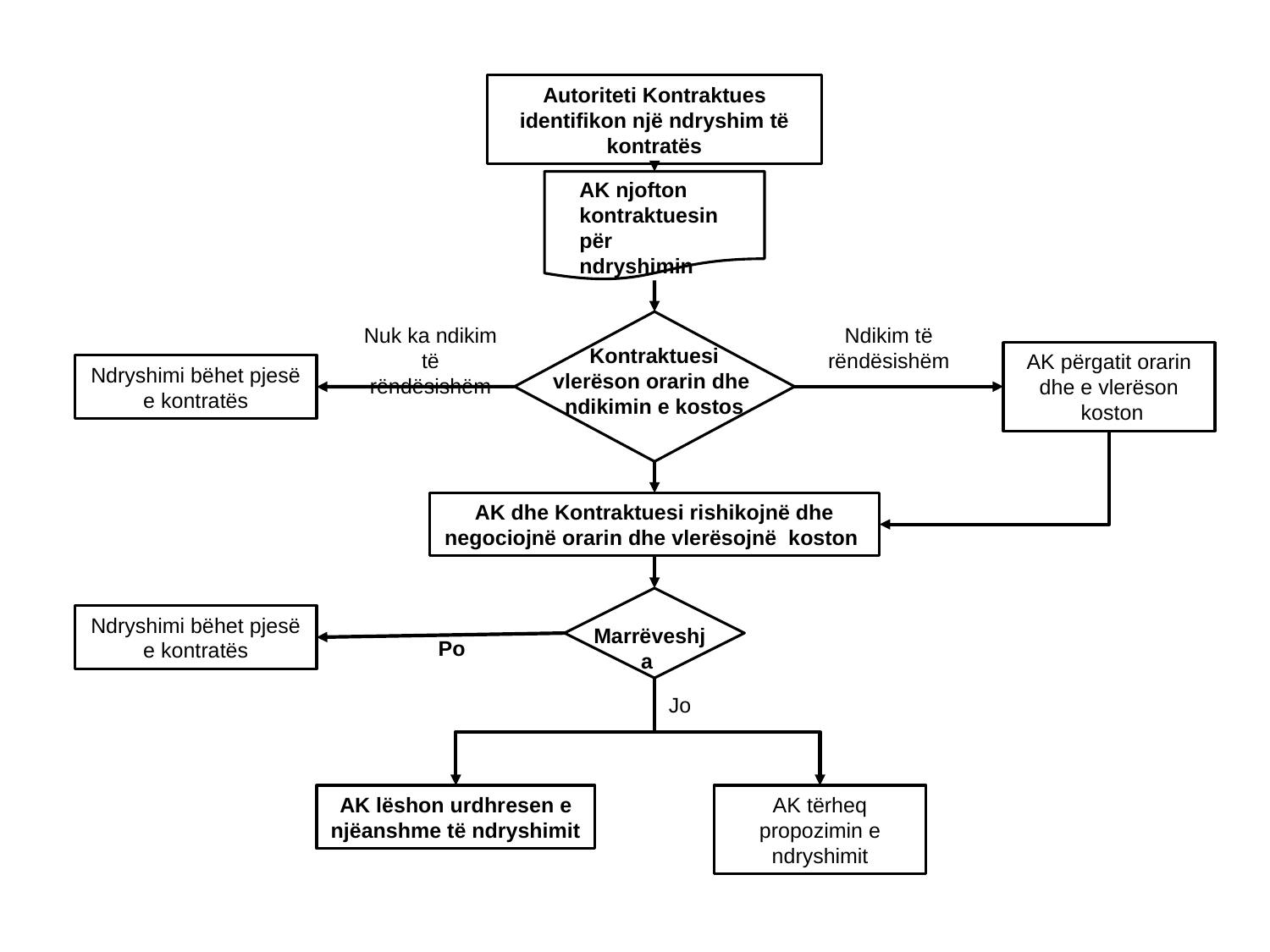

Autoriteti Kontraktues identifikon një ndryshim të kontratës
AK njofton kontraktuesin për ndryshimin

Kontraktuesi vlerëson orarin dhe  ndikimin e kostos
Nuk ka ndikim të rëndësishëm
Ndikim të rëndësishëm
AK përgatit orarin dhe e vlerëson
 koston
Ndryshimi bëhet pjesë e kontratës
AK dhe Kontraktuesi rishikojnë dhe negociojnë orarin dhe vlerësojnë  koston

Marrëveshja
Ndryshimi bëhet pjesë e kontratës
Po
Jo
AK lëshon urdhresen e njëanshme të ndryshimit
AK tërheq propozimin e ndryshimit